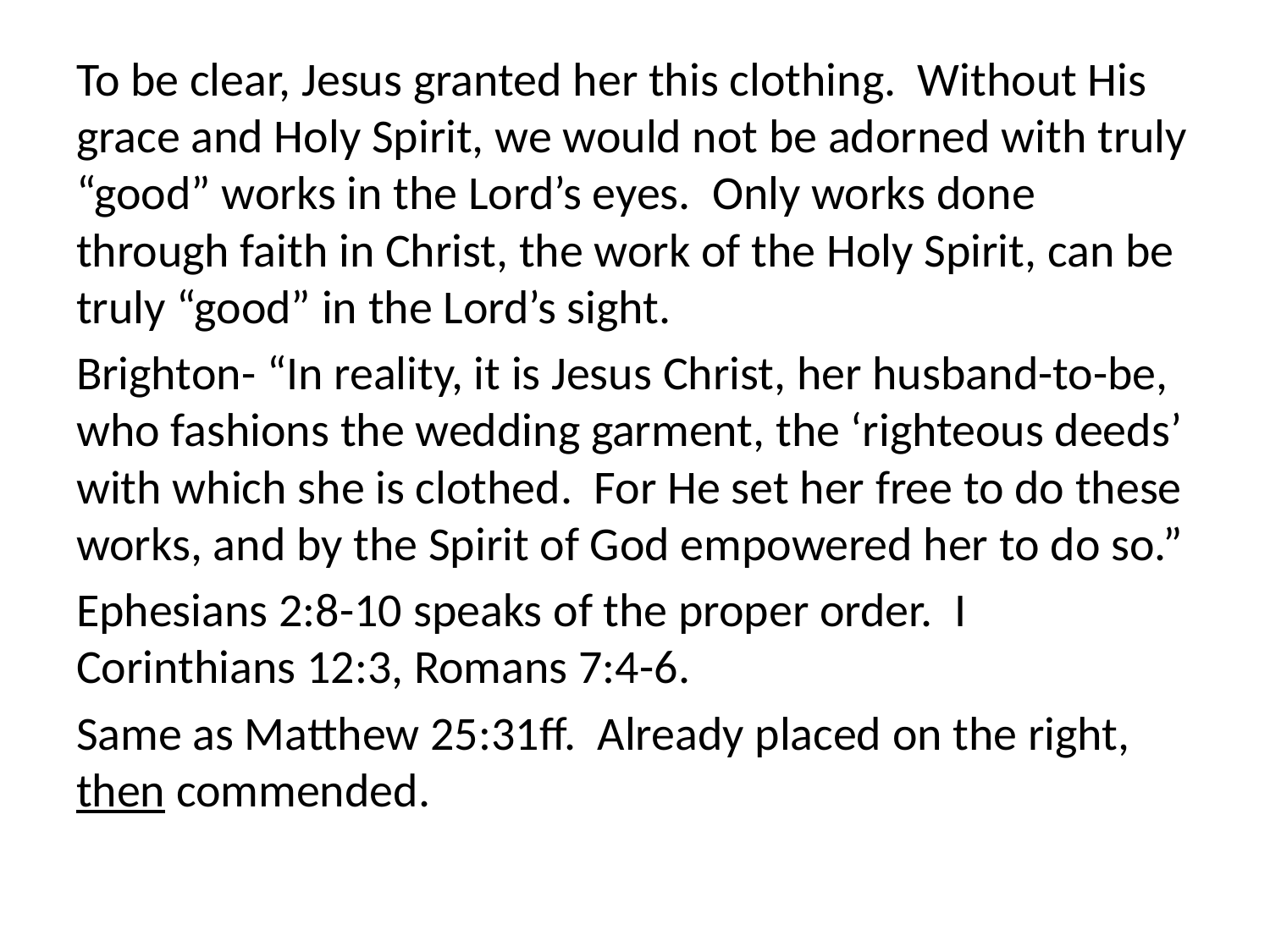

To be clear, Jesus granted her this clothing.  Without His grace and Holy Spirit, we would not be adorned with truly “good” works in the Lord’s eyes.  Only works done through faith in Christ, the work of the Holy Spirit, can be truly “good” in the Lord’s sight.
Brighton- “In reality, it is Jesus Christ, her husband-to-be, who fashions the wedding garment, the ‘righteous deeds’ with which she is clothed.  For He set her free to do these works, and by the Spirit of God empowered her to do so.”
Ephesians 2:8-10 speaks of the proper order.  I Corinthians 12:3, Romans 7:4-6.
Same as Matthew 25:31ff.  Already placed on the right, then commended.